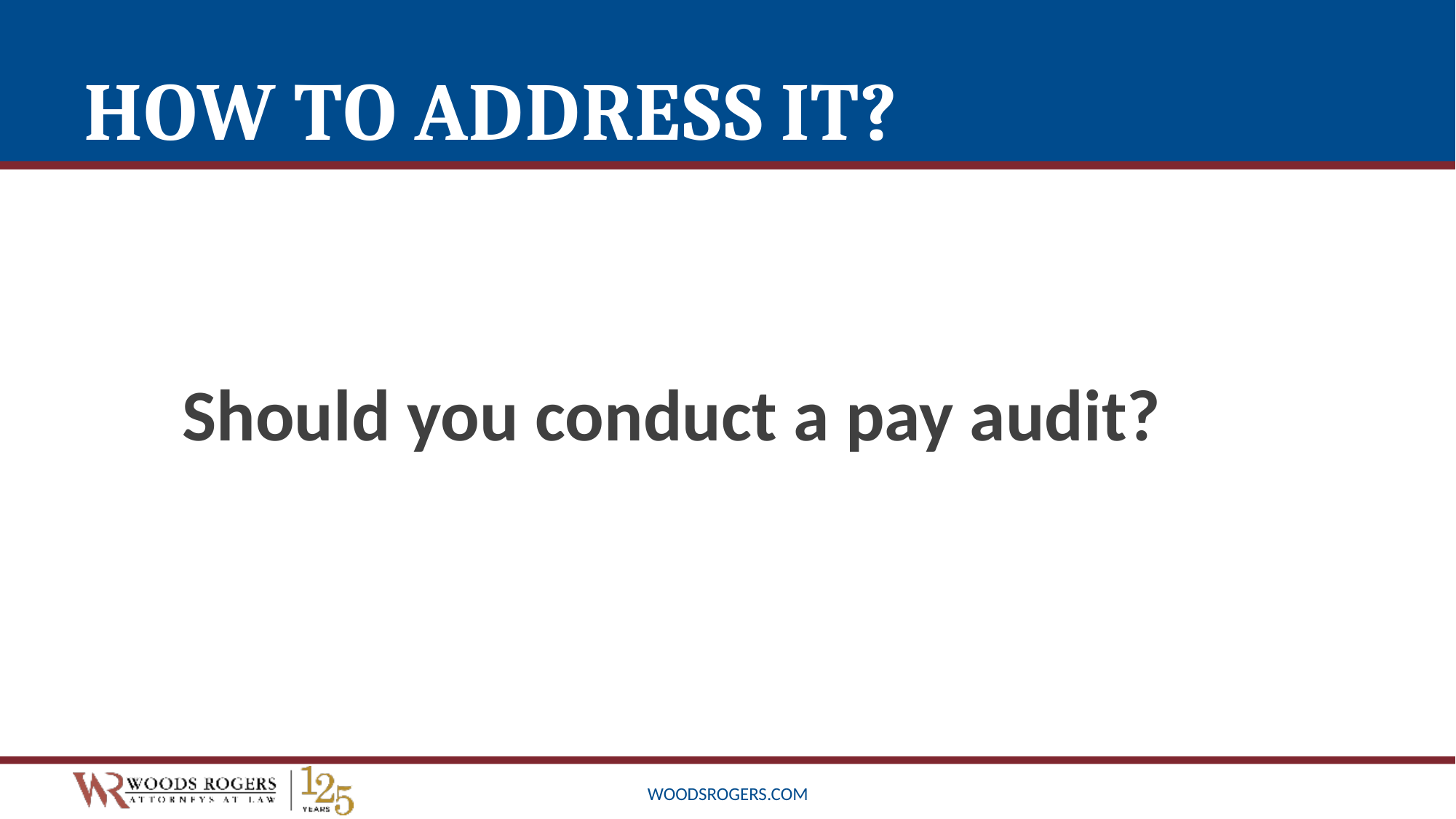

# How to Address It?

	Should you conduct a pay audit?
woodsrogers.com